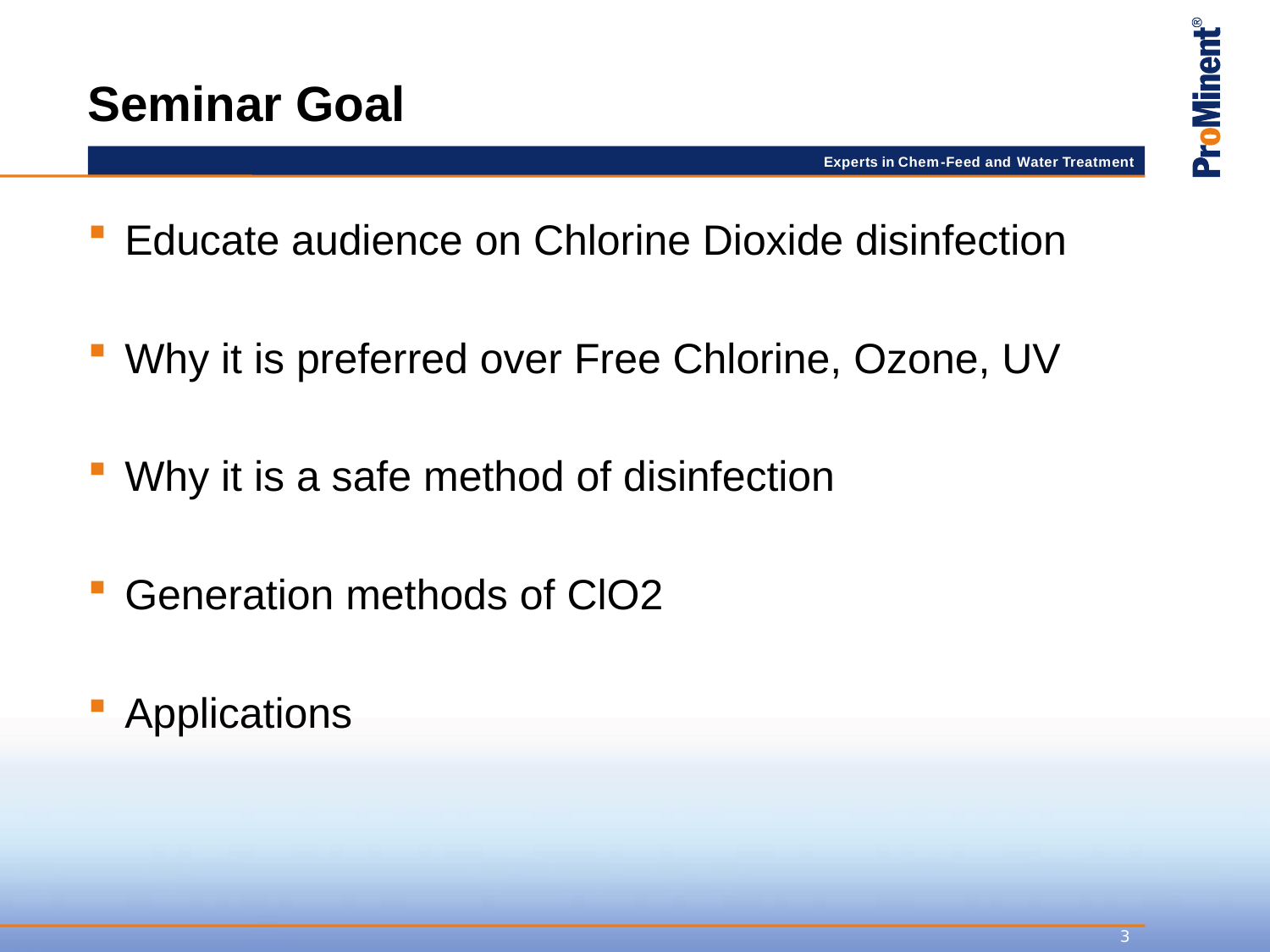

# Seminar Goal
Educate audience on Chlorine Dioxide disinfection

Why it is preferred over Free Chlorine, Ozone, UV

Why it is a safe method of disinfection

Generation methods of ClO2

Applications
3